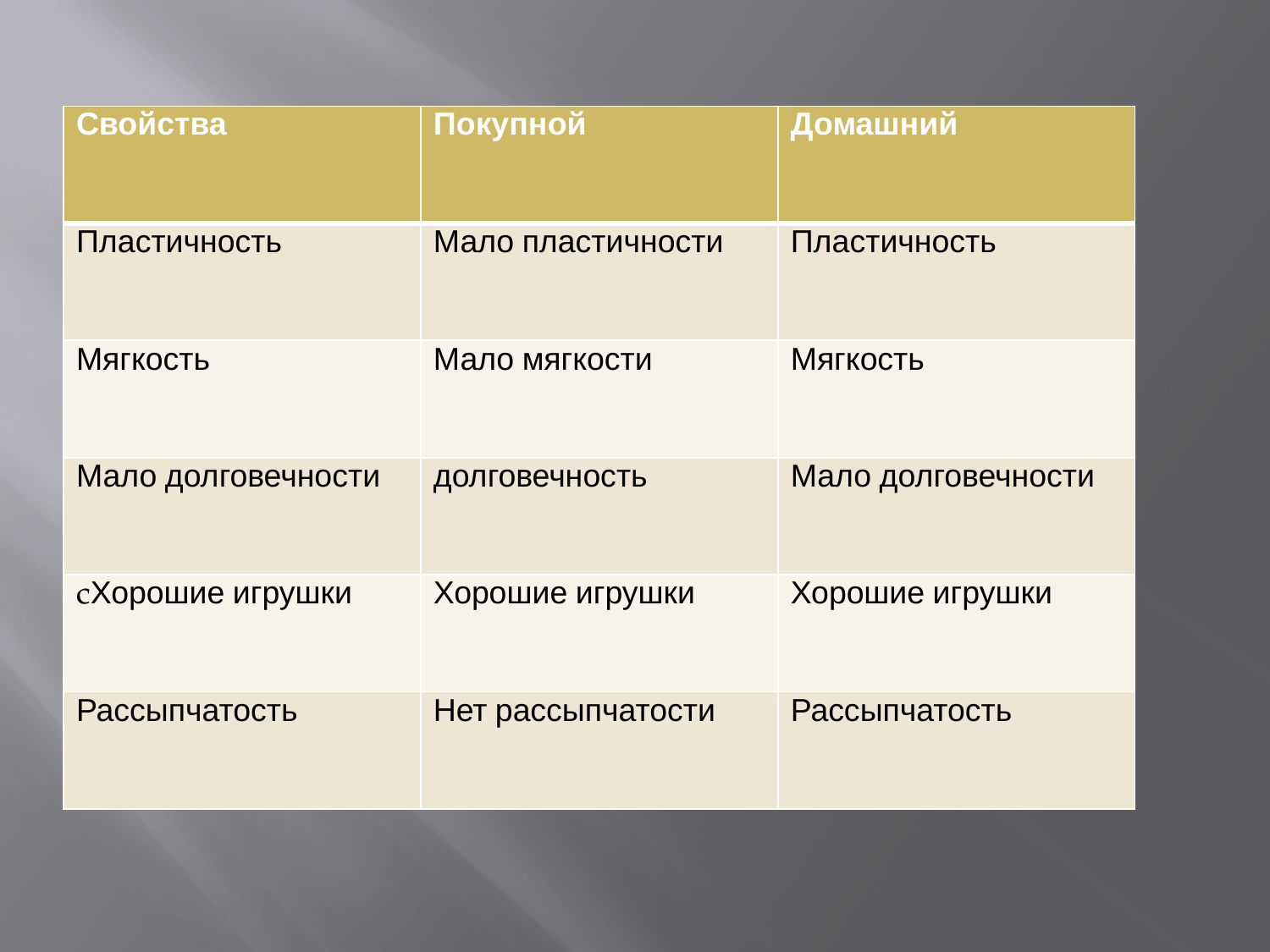

| Свойства | Покупной | Домашний |
| --- | --- | --- |
| Пластичность | Мало пластичности | Пластичность |
| Мягкость | Мало мягкости | Мягкость |
| Мало долговечности | долговечность | Мало долговечности |
| cХорошие игрушки | Хорошие игрушки | Хорошие игрушки |
| Рассыпчатость | Нет рассыпчатости | Рассыпчатость |